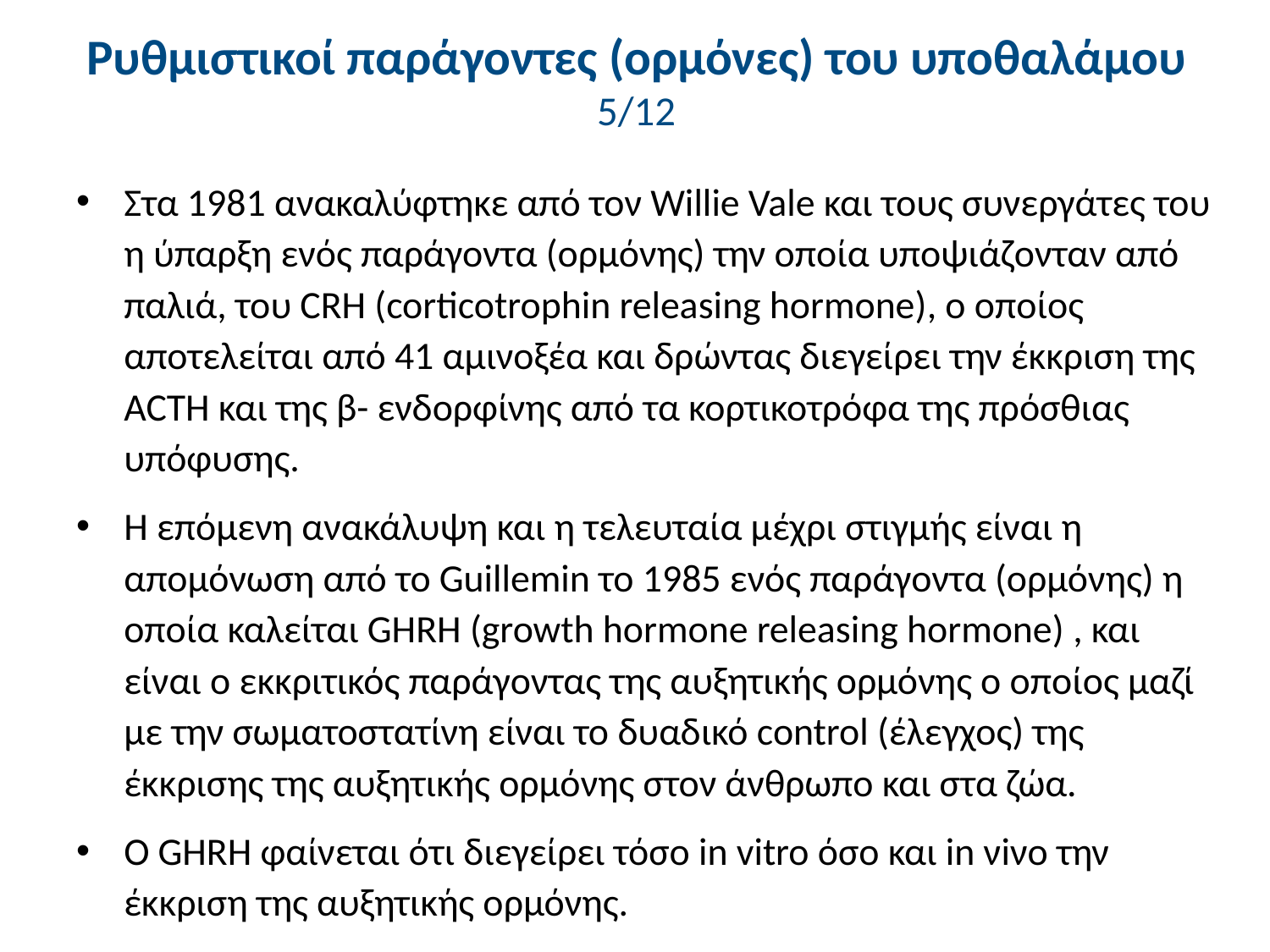

# Ρυθμιστικοί παράγοντες (ορμόνες) του υποθαλάμου 5/12
Στα 1981 ανακαλύφτηκε από τον Willie Vale και τους συνεργάτες του η ύπαρξη ενός παράγοντα (ορμόνης) την οποία υποψιάζονταν από παλιά, του CRH (corticotrophin releasing hormone), ο οποίος αποτελείται από 41 αμινοξέα και δρώντας διεγείρει την έκκριση της ACTH και της β- ενδορφίνης από τα κορτικοτρόφα της πρόσθιας υπόφυσης.
Η επόμενη ανακάλυψη και η τελευταία μέχρι στιγμής είναι η απομόνωση από το Guillemin το 1985 ενός παράγοντα (ορμόνης) η οποία καλείται GΗRH (growth hormone releasing hormone) , και είναι ο εκκριτικός παράγοντας της αυξητικής ορμόνης ο οποίος μαζί με την σωματοστατίνη είναι το δυαδικό control (έλεγχος) της έκκρισης της αυξητικής ορμόνης στον άνθρωπο και στα ζώα.
Ο GΗRH φαίνεται ότι διεγείρει τόσο in vitro όσο και in νiνο την έκκριση της αυξητικής ορμόνης.